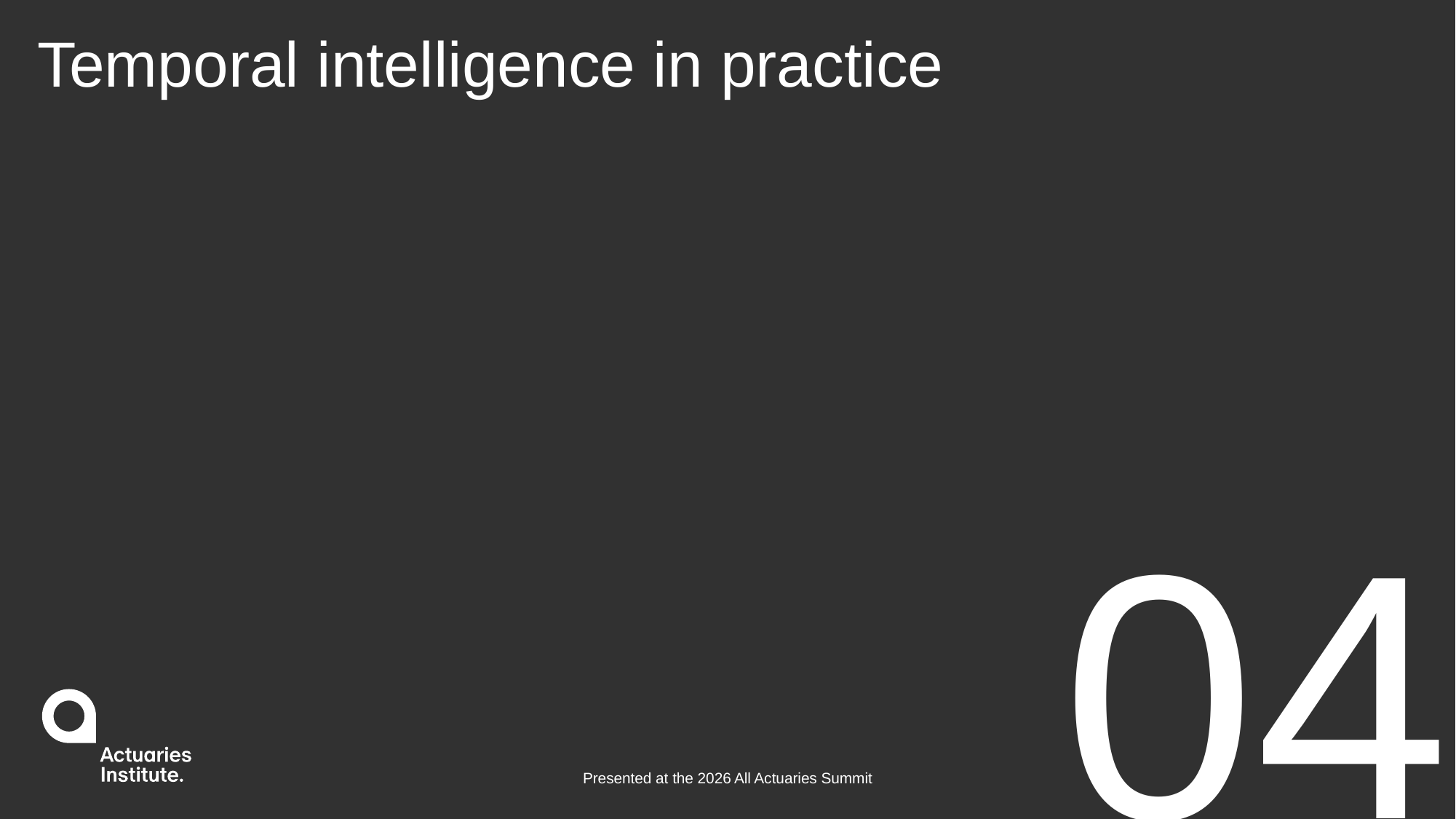

# Temporal intelligence in practice
04
Presented at the 2026 All Actuaries Summit